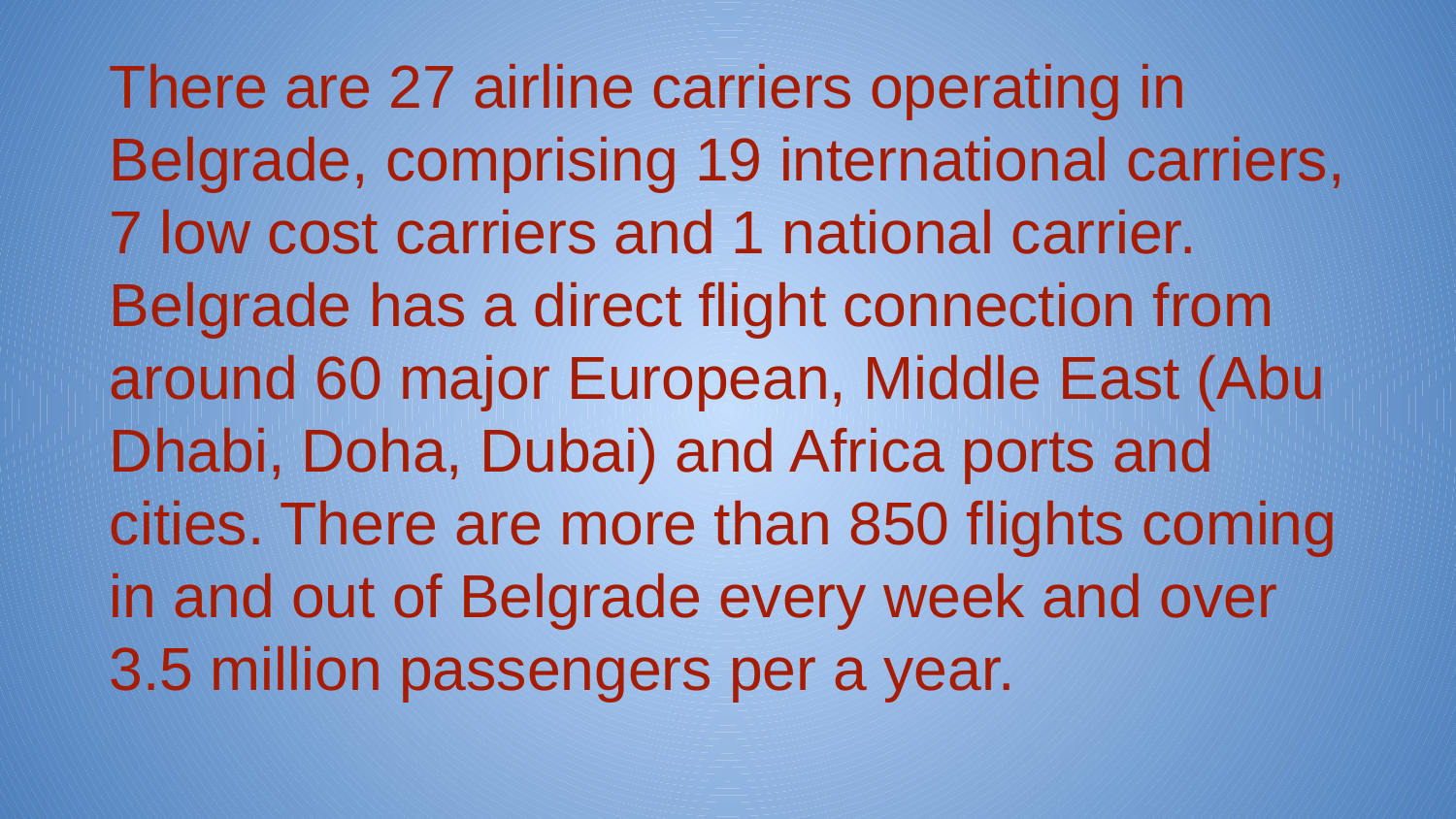

There are 27 airline carriers operating in Belgrade, comprising 19 international carriers, 7 low cost carriers and 1 national carrier. Belgrade has a direct flight connection from around 60 major European, Middle East (Abu Dhabi, Doha, Dubai) and Africa ports and cities. There are more than 850 flights coming in and out of Belgrade every week and over 3.5 million passengers per a year.